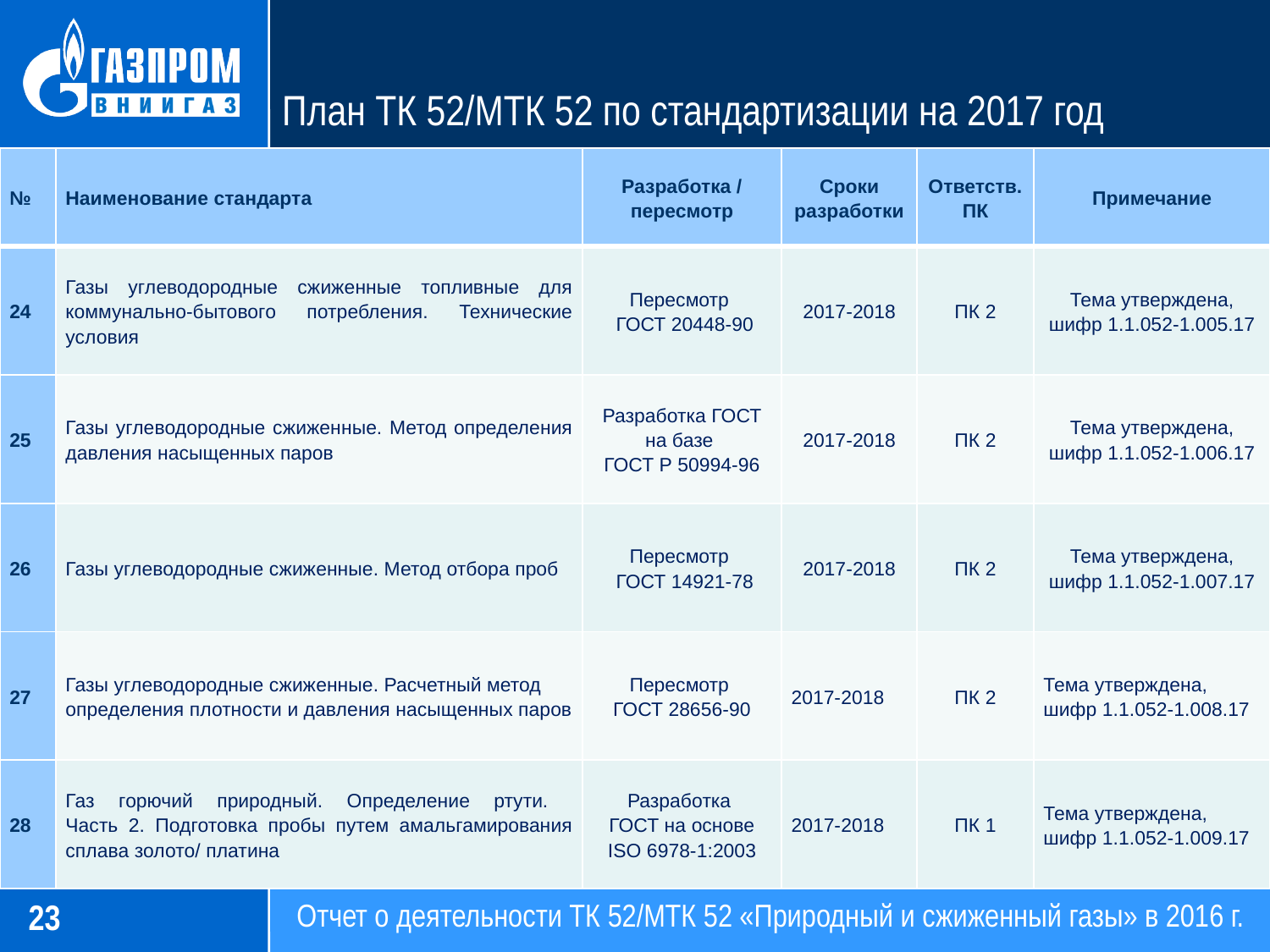

# План ТК 52/МТК 52 по стандартизации на 2017 год
| № | Наименование стандарта | Разработка / пересмотр | Сроки разработки | Ответств. ПК | Примечание |
| --- | --- | --- | --- | --- | --- |
| 24 | Газы углеводородные сжиженные топливные для коммунально-бытового потребления. Технические условия | Пересмотр ГОСТ 20448-90 | 2017-2018 | ПК 2 | Тема утверждена, шифр 1.1.052-1.005.17 |
| 25 | Газы углеводородные сжиженные. Метод определения давления насыщенных паров | Разработка ГОСТ на базе ГОСТ Р 50994-96 | 2017-2018 | ПК 2 | Тема утверждена, шифр 1.1.052-1.006.17 |
| 26 | Газы углеводородные сжиженные. Метод отбора проб | Пересмотр ГОСТ 14921-78 | 2017-2018 | ПК 2 | Тема утверждена, шифр 1.1.052-1.007.17 |
| 27 | Газы углеводородные сжиженные. Расчетный метод определения плотности и давления насыщенных паров | Пересмотр ГОСТ 28656-90 | 2017-2018 | ПК 2 | Тема утверждена, шифр 1.1.052-1.008.17 |
| 28 | Газ горючий природный. Определение ртути. Часть 2. Подготовка пробы путем амальгамирования сплава золото/ платина | Разработка ГОСТ на основе ISO 6978-1:2003 | 2017-2018 | ПК 1 | Тема утверждена, шифр 1.1.052-1.009.17 |
Отчет о деятельности ТК 52/МТК 52 «Природный и сжиженный газы» в 2016 г.
23